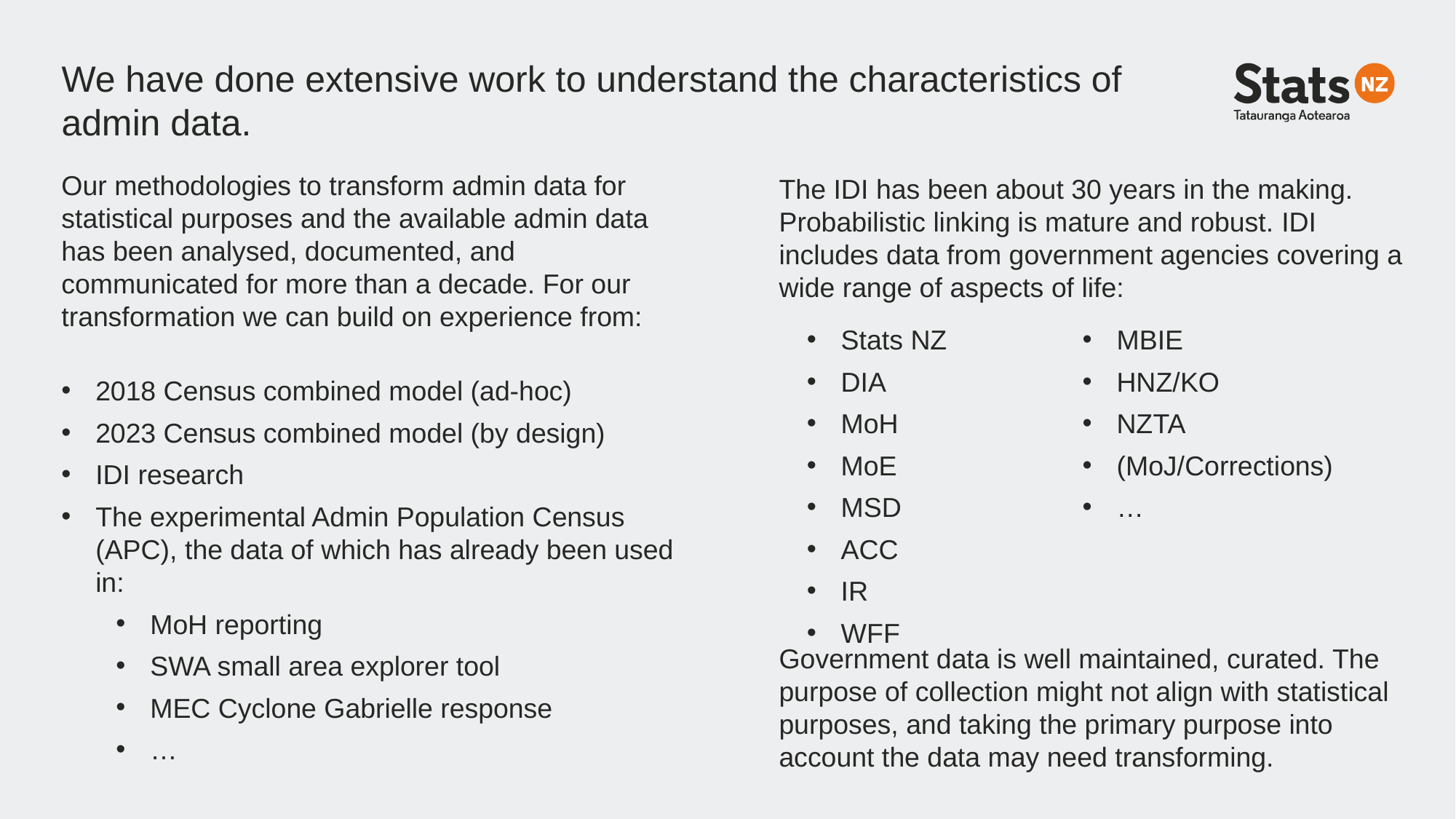

# We have done extensive work to understand the characteristics of admin data.
Our methodologies to transform admin data for statistical purposes and the available admin data has been analysed, documented, and communicated for more than a decade. For our transformation we can build on experience from:

2018 Census combined model (ad-hoc)
2023 Census combined model (by design)
IDI research
The experimental Admin Population Census (APC), the data of which has already been used in:
MoH reporting
SWA small area explorer tool
MEC Cyclone Gabrielle response
…

The IDI has been about 30 years in the making. Probabilistic linking is mature and robust. IDI includes data from government agencies covering a wide range of aspects of life:

Stats NZ
DIA
MoH
MoE
MSD
ACC
IR
WFF
MBIE
HNZ/KO
NZTA
(MoJ/Corrections)
…

Government data is well maintained, curated. The purpose of collection might not align with statistical purposes, and taking the primary purpose into account the data may need transforming.